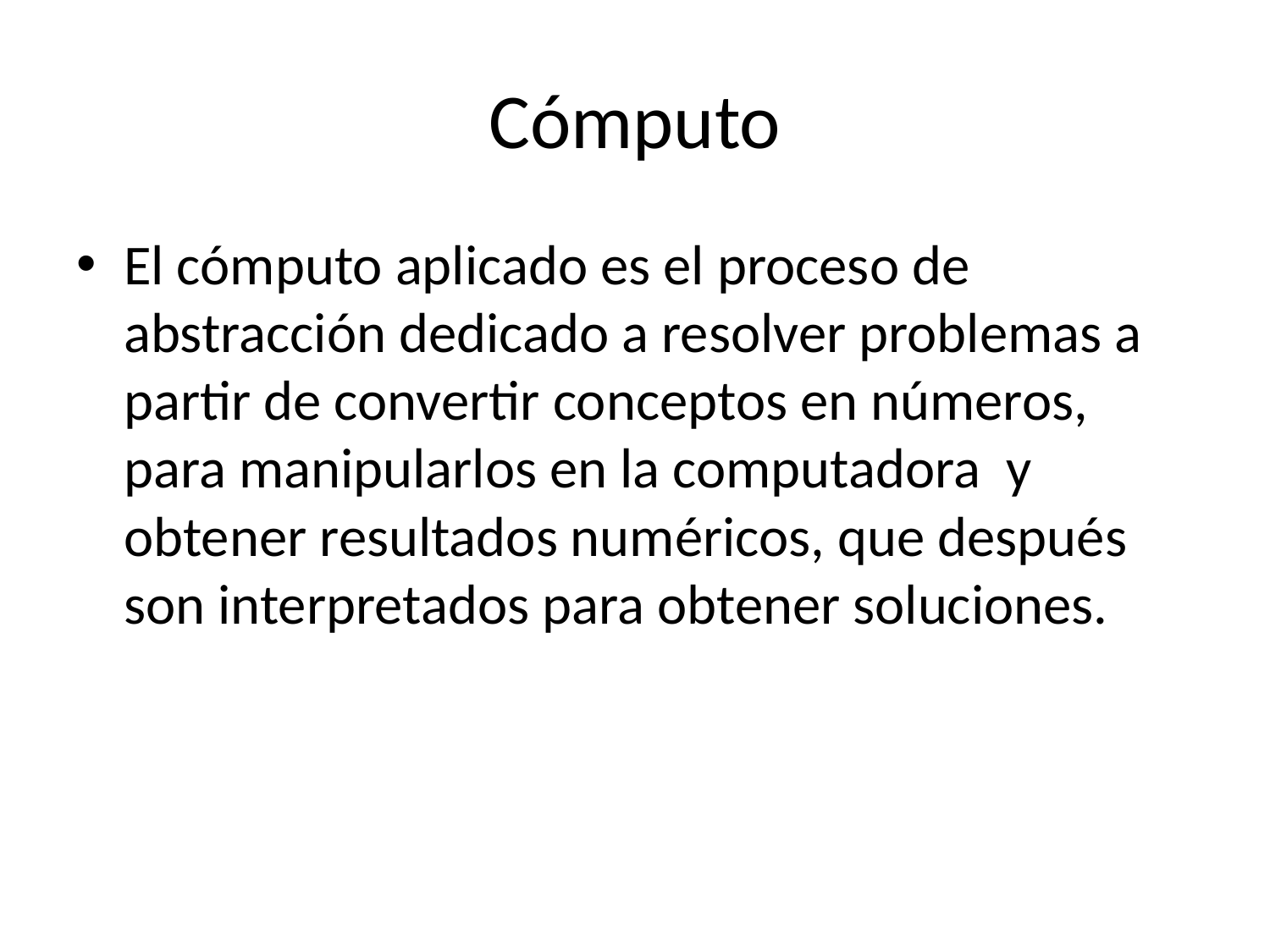

# Cómputo
El cómputo aplicado es el proceso de abstracción dedicado a resolver problemas a partir de convertir conceptos en números, para manipularlos en la computadora  y obtener resultados numéricos, que después son interpretados para obtener soluciones.